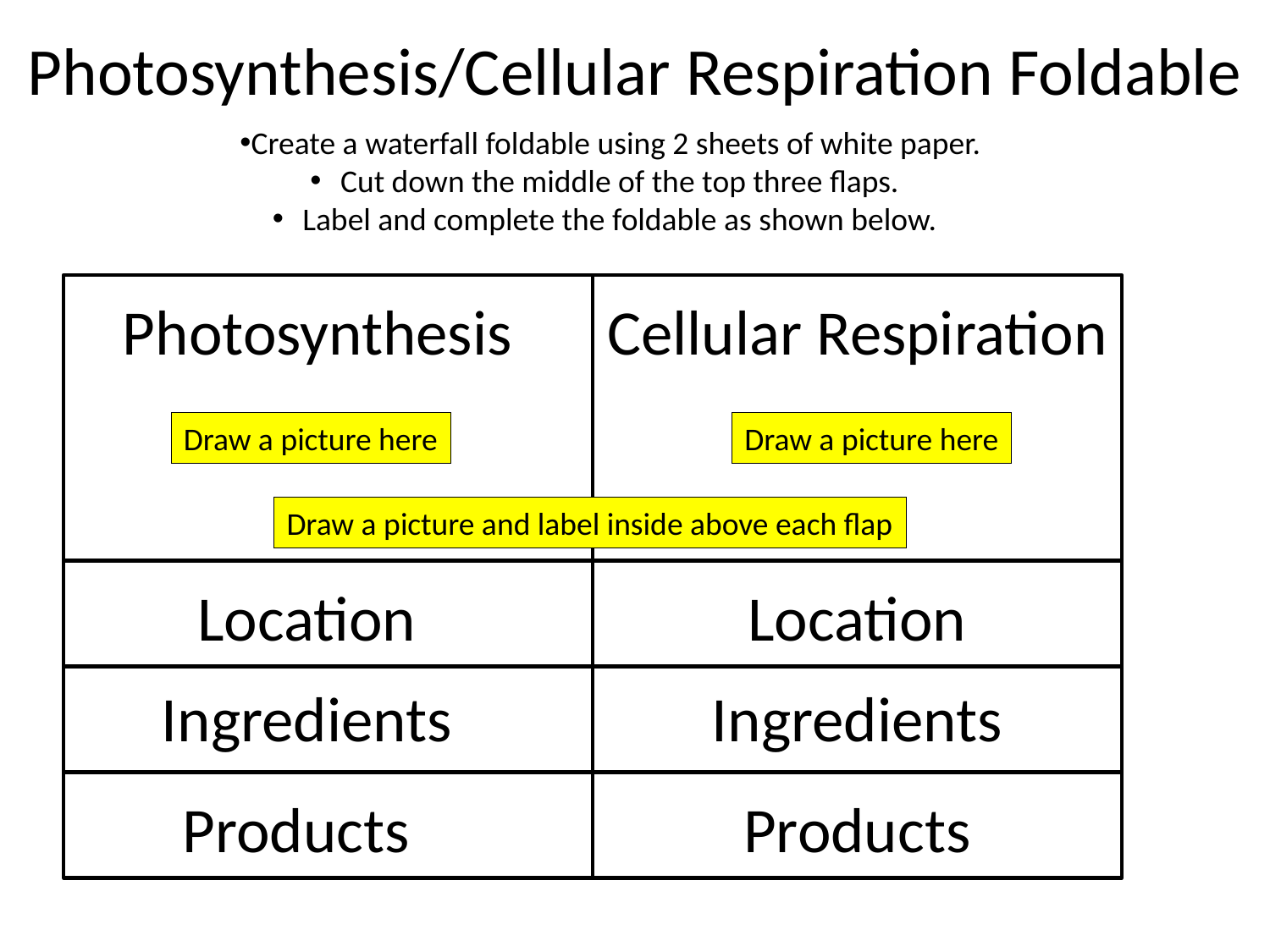

# Photosynthesis/Cellular Respiration Foldable
Create a waterfall foldable using 2 sheets of white paper.
Cut down the middle of the top three flaps.
Label and complete the foldable as shown below.

Photosynthesis
Cellular Respiration
Draw a picture here
Draw a picture here
Draw a picture and label inside above each flap

Location
Location

Ingredients
Ingredients

Products
Products